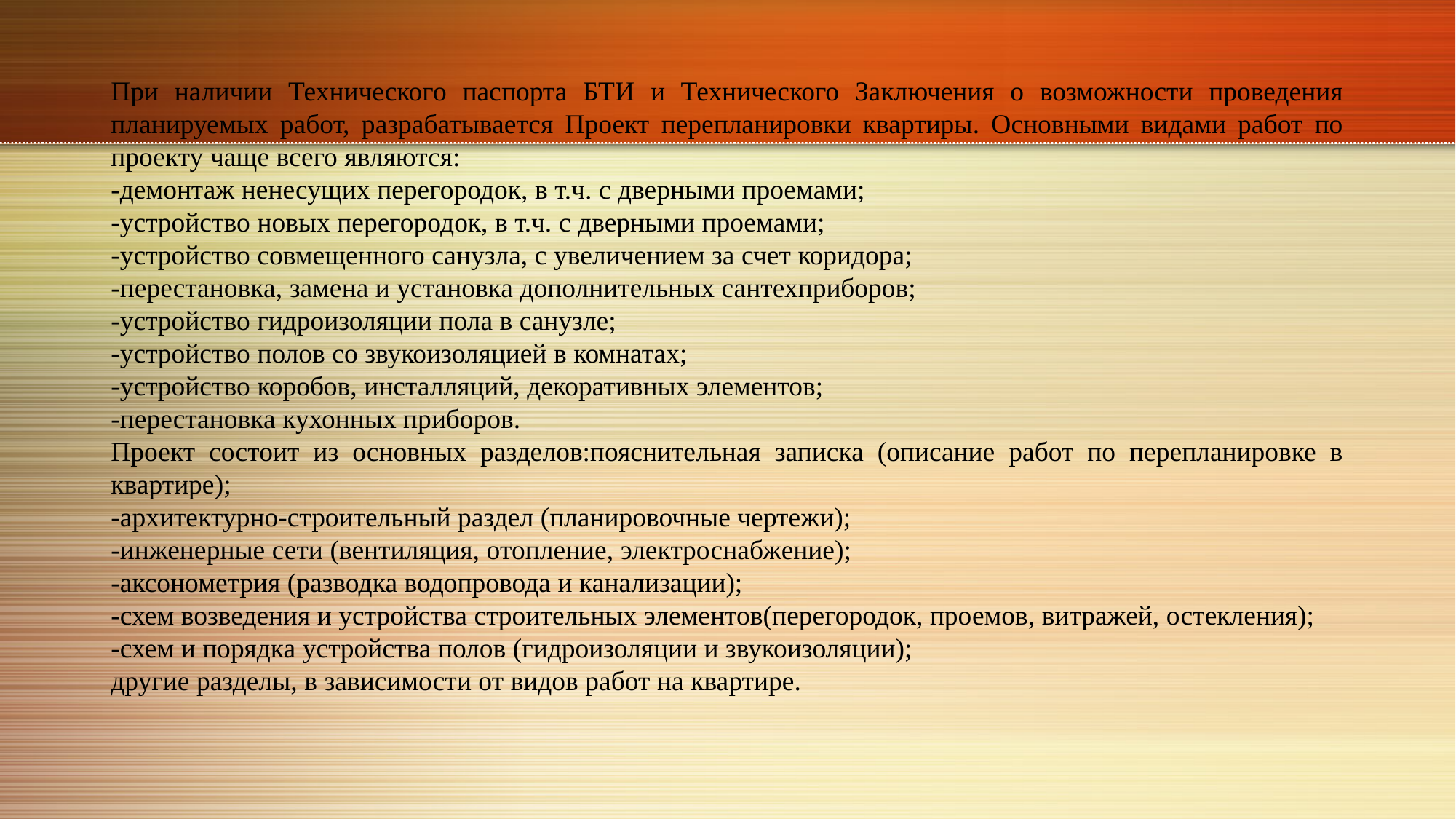

При наличии Технического паспорта БТИ и Технического Заключения о возможности проведения планируемых работ, разрабатывается Проект перепланировки квартиры. Основными видами работ по проекту чаще всего являются:
-демонтаж ненесущих перегородок, в т.ч. с дверными проемами;
-устройство новых перегородок, в т.ч. с дверными проемами;
-устройство совмещенного санузла, с увеличением за счет коридора;
-перестановка, замена и установка дополнительных сантехприборов;
-устройство гидроизоляции пола в санузле;
-устройство полов со звукоизоляцией в комнатах;
-устройство коробов, инсталляций, декоративных элементов;
-перестановка кухонных приборов.
Проект состоит из основных разделов:пояснительная записка (описание работ по перепланировке в квартире);
-архитектурно-строительный раздел (планировочные чертежи);
-инженерные сети (вентиляция, отопление, электроснабжение);
-аксонометрия (разводка водопровода и канализации);
-схем возведения и устройства строительных элементов(перегородок, проемов, витражей, остекления);
-схем и порядка устройства полов (гидроизоляции и звукоизоляции);
другие разделы, в зависимости от видов работ на квартире.